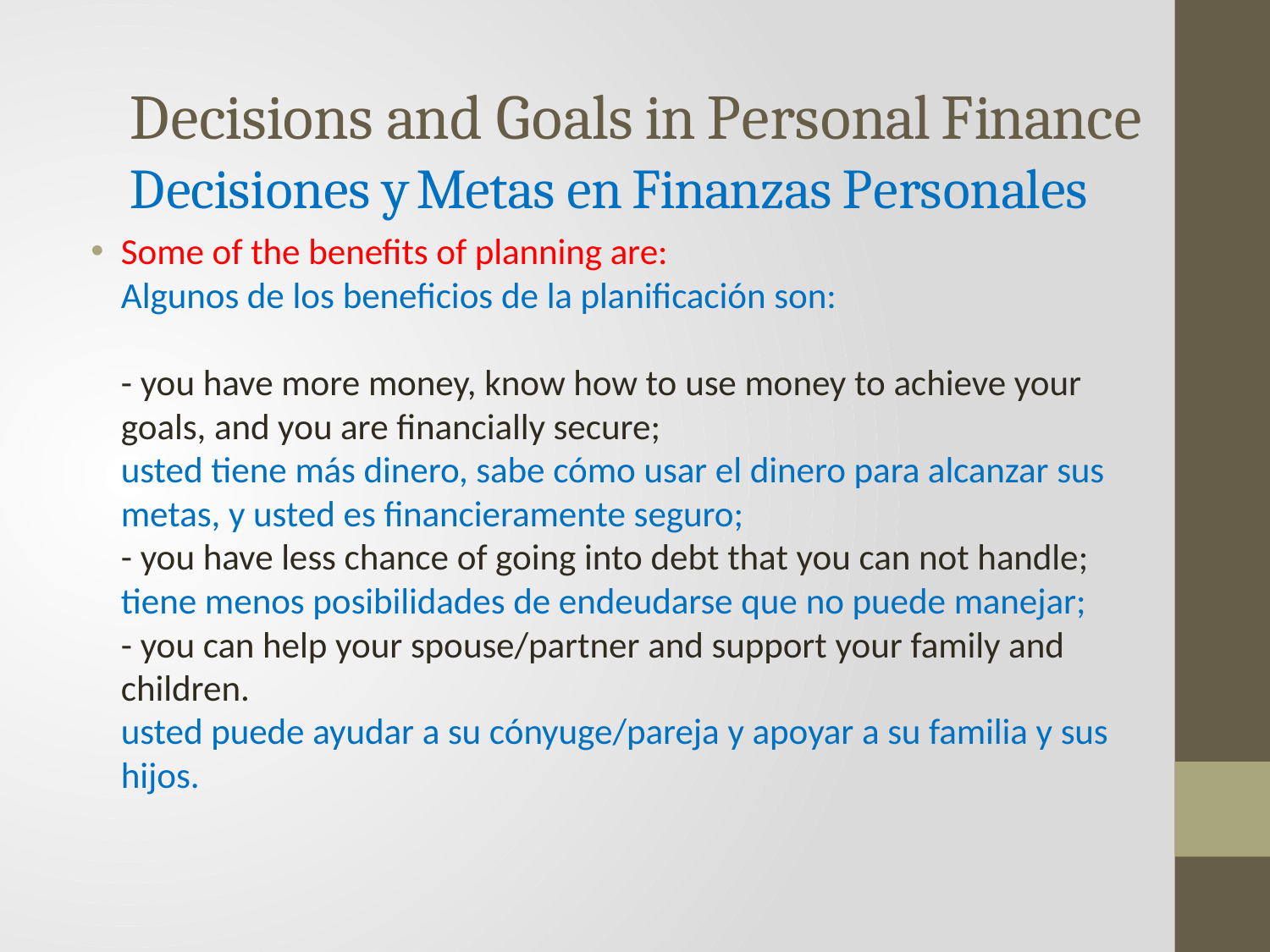

# Decisions and Goals in Personal Finance Decisiones y Metas en Finanzas Personales
Some of the benefits of planning are:
Algunos de los beneficios de la planificación son:
- you have more money, know how to use money to achieve your goals, and you are financially secure;
usted tiene más dinero, sabe cómo usar el dinero para alcanzar sus metas, y usted es financieramente seguro;
- you have less chance of going into debt that you can not handle;
tiene menos posibilidades de endeudarse que no puede manejar;
- you can help your spouse/partner and support your family and children.
usted puede ayudar a su cónyuge/pareja y apoyar a su familia y sus hijos.